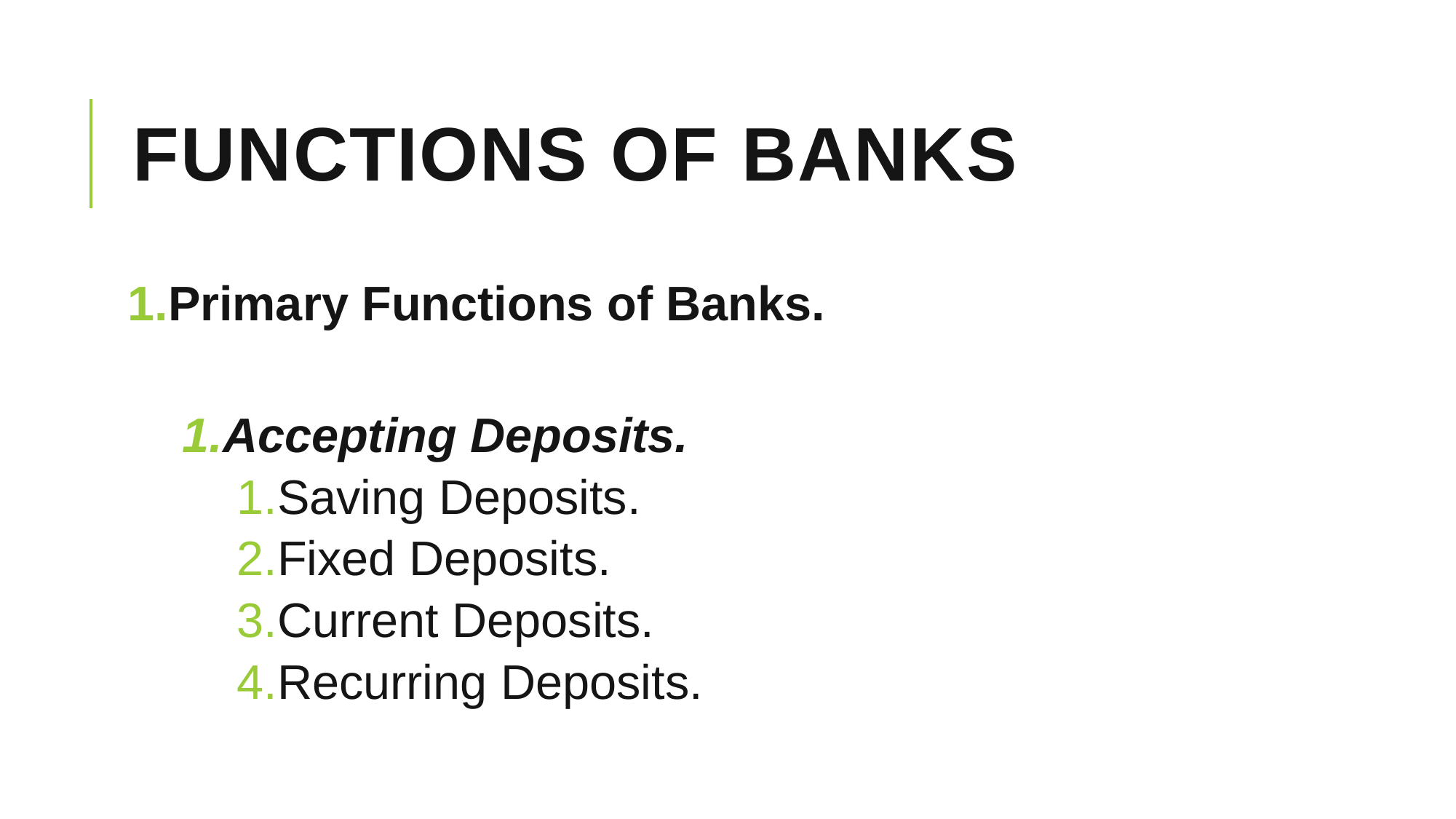

# Functions of Banks
Primary Functions of Banks.

Accepting Deposits.
Saving Deposits.
Fixed Deposits.
Current Deposits.
Recurring Deposits.